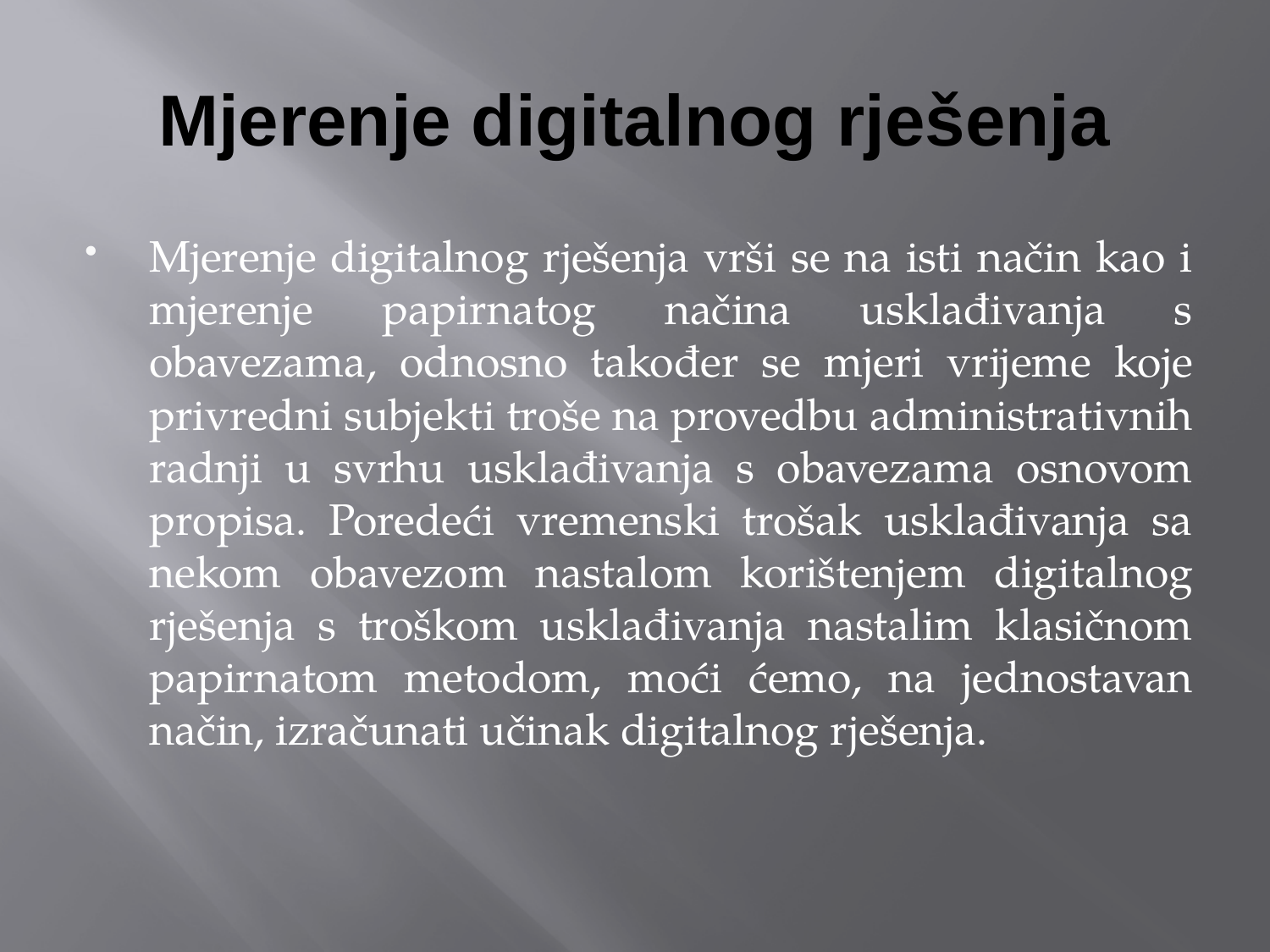

# Mjerenje digitalnog rješenja
Mjerenje digitalnog rješenja vrši se na isti način kao i mjerenje papirnatog načina usklađivanja s obavezama, odnosno također se mjeri vrijeme koje privredni subjekti troše na provedbu administrativnih radnji u svrhu usklađivanja s obavezama osnovom propisa. Poredeći vremenski trošak usklađivanja sa nekom obavezom nastalom korištenjem digitalnog rješenja s troškom usklađivanja nastalim klasičnom papirnatom metodom, moći ćemo, na jednostavan način, izračunati učinak digitalnog rješenja.